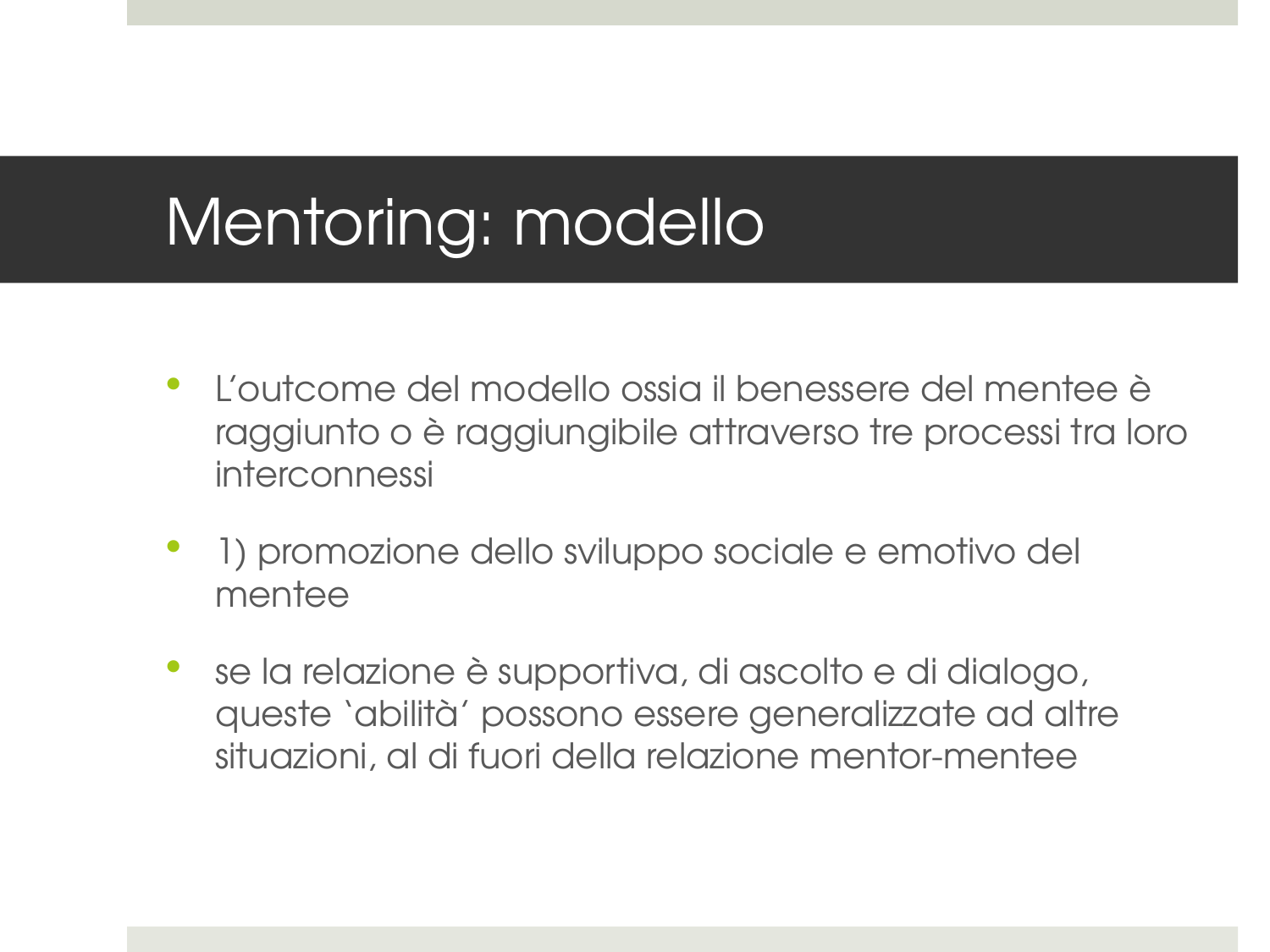

# Mentoring: modello
L’outcome del modello ossia il benessere del mentee è raggiunto o è raggiungibile attraverso tre processi tra loro interconnessi
1) promozione dello sviluppo sociale e emotivo del mentee
se la relazione è supportiva, di ascolto e di dialogo, queste ‘abilità’ possono essere generalizzate ad altre situazioni, al di fuori della relazione mentor-mentee